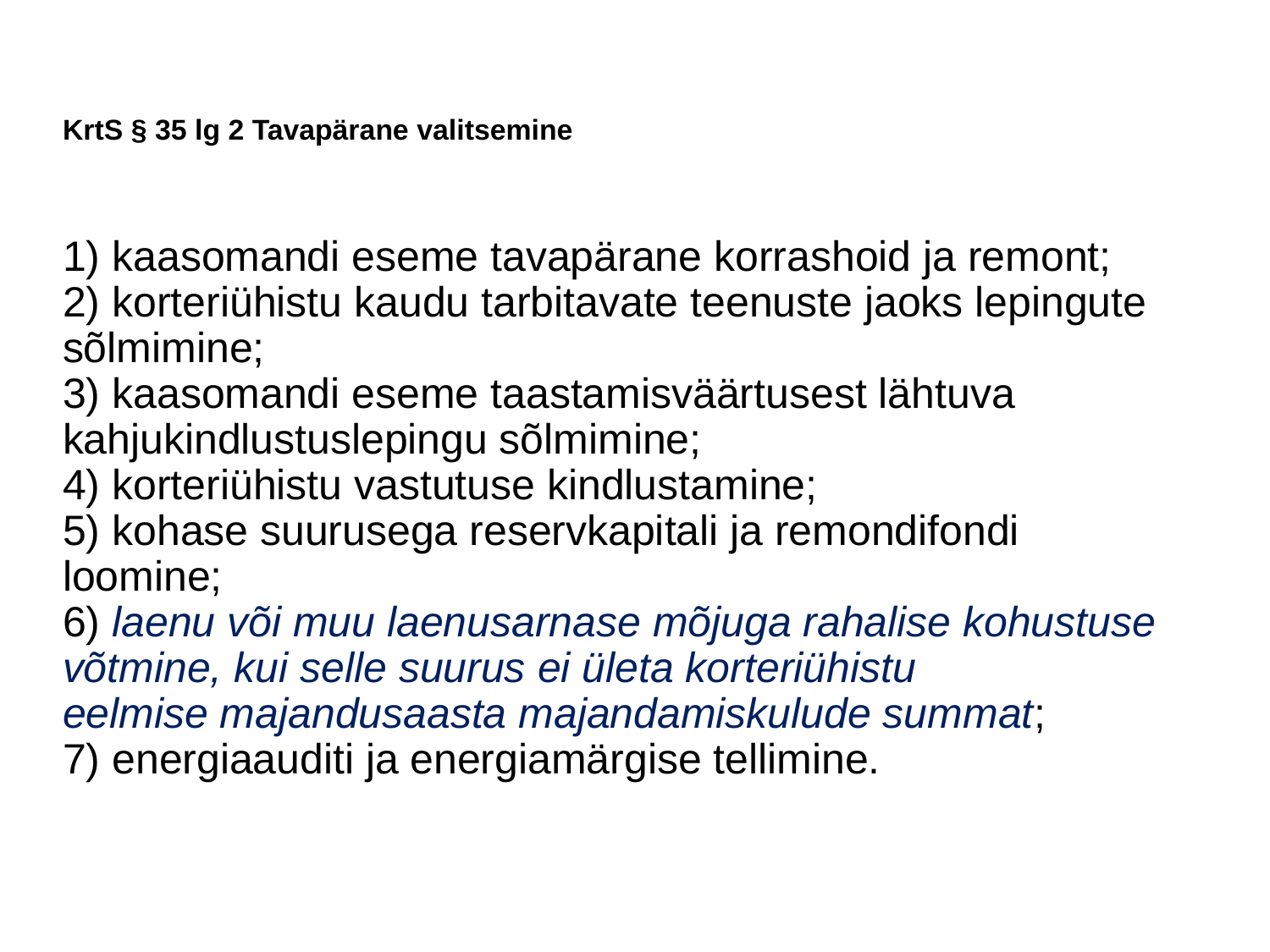

# KrtS § 35 lg 2 Tavapärane valitsemine

1) kaasomandi eseme tavapärane korrashoid ja remont;
2) korteriühistu kaudu tarbitavate teenuste jaoks lepingute sõlmimine;
3) kaasomandi eseme taastamisväärtusest lähtuva kahjukindlustuslepingu sõlmimine;
4) korteriühistu vastutuse kindlustamine;
5) kohase suurusega reservkapitali ja remondifondi loomine;
6) laenu või muu laenusarnase mõjuga rahalise kohustuse võtmine, kui selle suurus ei ületa korteriühistu
eelmise majandusaasta majandamiskulude summat;
7) energiaauditi ja energiamärgise tellimine.